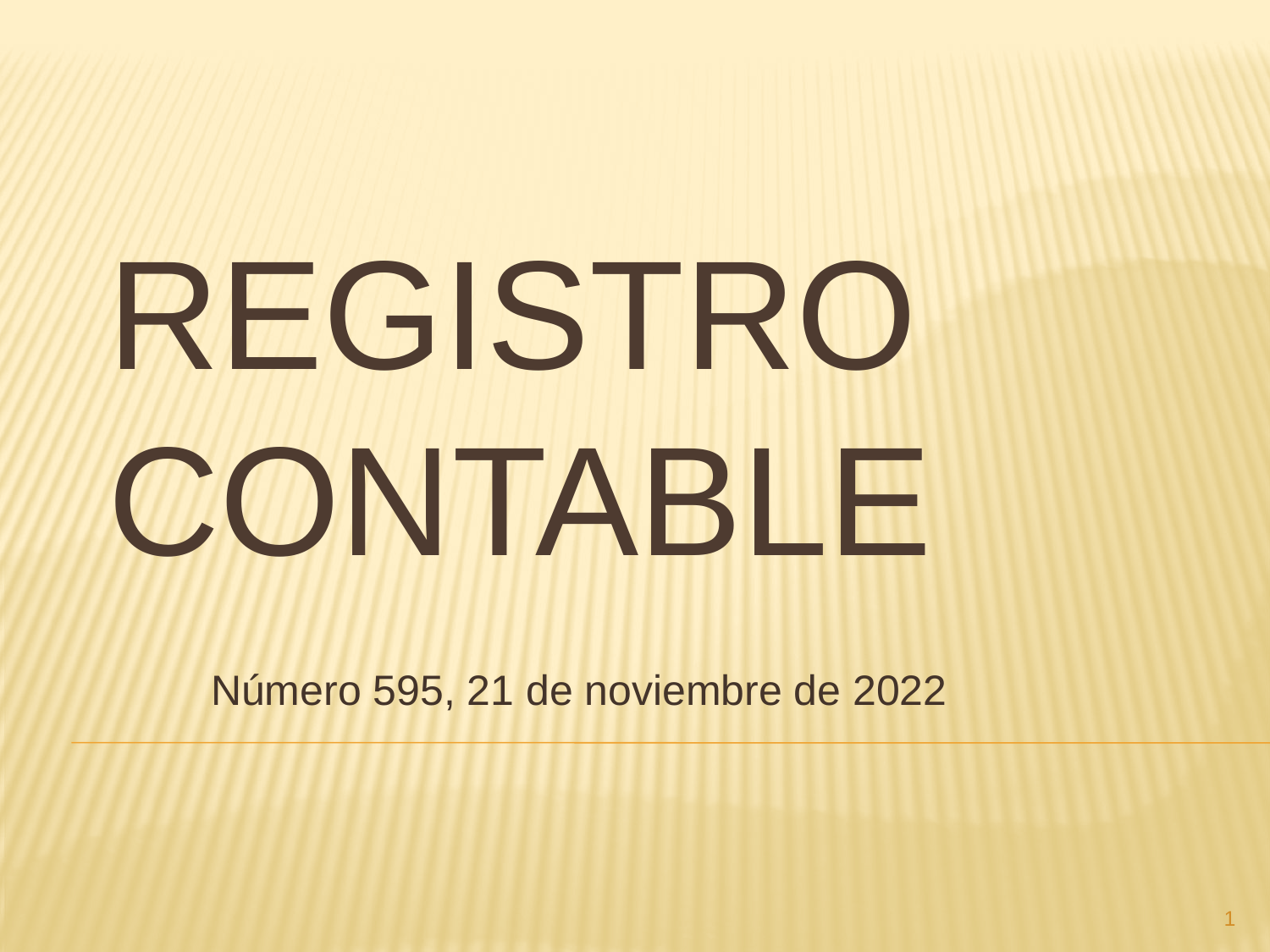

# Registro contable
Número 595, 21 de noviembre de 2022
1